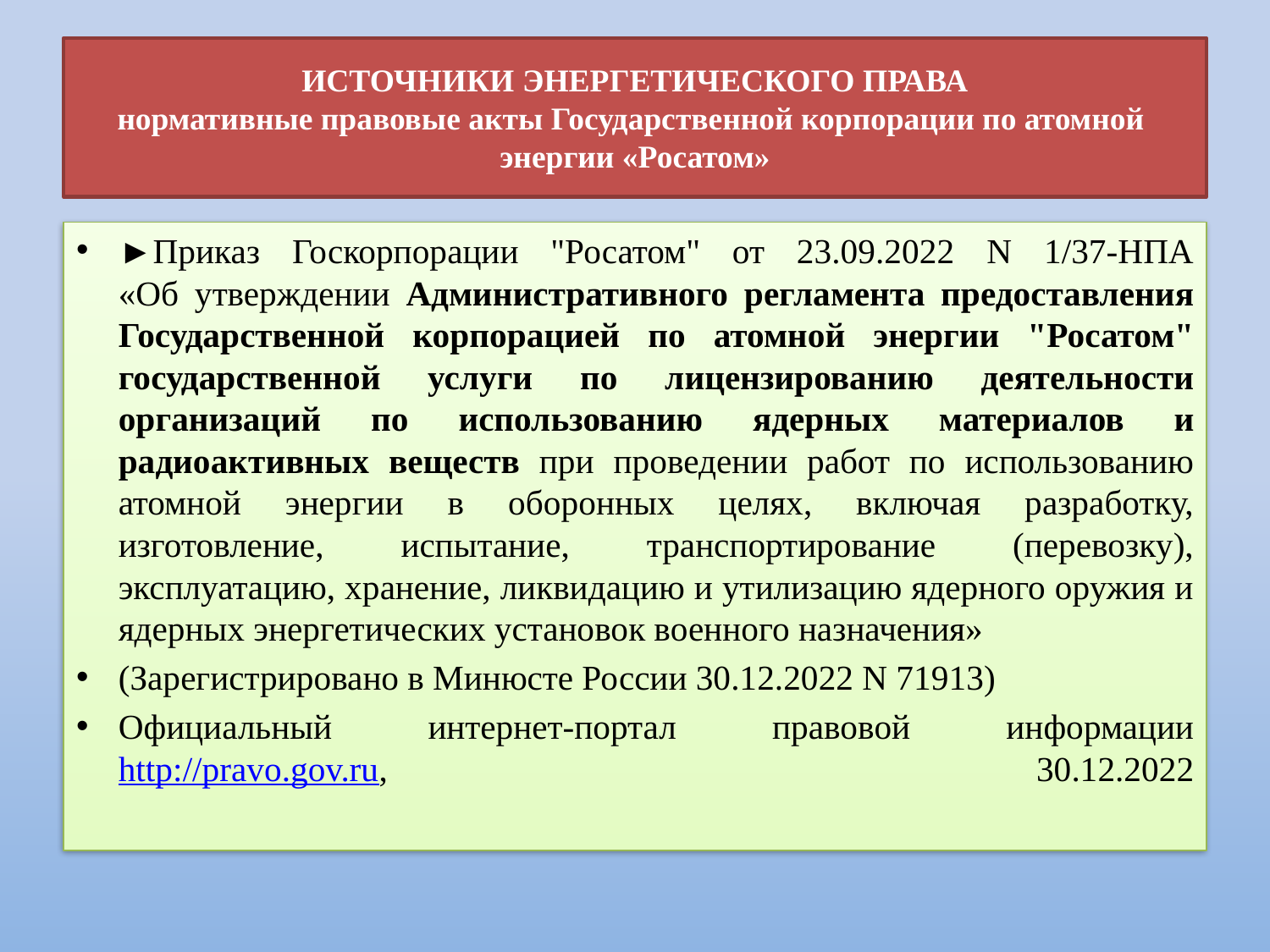

# ИСТОЧНИКИ ЭНЕРГЕТИЧЕСКОГО ПРАВА нормативные правовые акты Государственной корпорации по атомной  энергии «Росатом»
►Приказ Госкорпорации "Росатом" от 23.09.2022 N 1/37-НПА
«Об утверждении Административного регламента предоставления Государственной корпорацией по атомной энергии "Росатом" государственной услуги по лицензированию деятельности организаций по использованию ядерных материалов и радиоактивных веществ при проведении работ по использованию атомной энергии в оборонных целях, включая разработку, изготовление, испытание, транспортирование (перевозку), эксплуатацию, хранение, ликвидацию и утилизацию ядерного оружия и ядерных энергетических установок военного назначения»
(Зарегистрировано в Минюсте России 30.12.2022 N 71913)
Официальный интернет-портал правовой информации http://pravo.gov.ru, 30.12.2022